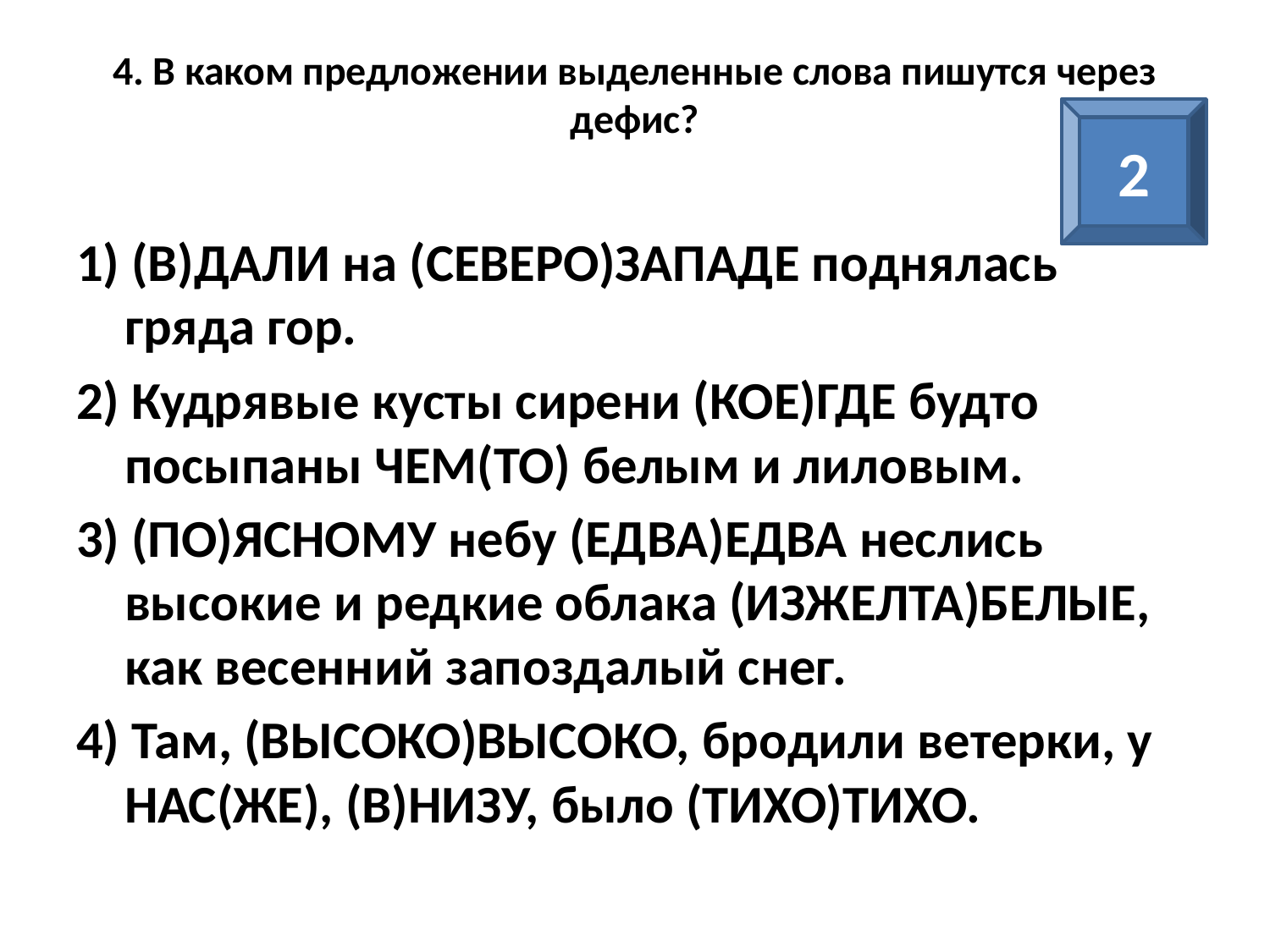

# 4. В каком предложении выделенные слова пишутся через дефис?
2
1) (В)ДАЛИ на (СЕВЕРО)ЗАПАДЕ поднялась гряда гор.
2) Кудрявые кусты сирени (КОЕ)ГДЕ будто посыпаны ЧЕМ(ТО) белым и лиловым.
3) (ПО)ЯСНОМУ небу (ЕДВА)ЕДВА неслись высокие и редкие облака (ИЗЖЕЛТА)БЕЛЫЕ, как весенний запоздалый снег.
4) Там, (ВЫСОКО)ВЫСОКО, бродили ветерки, у НАС(ЖЕ), (В)НИЗУ, было (ТИХО)ТИХО.